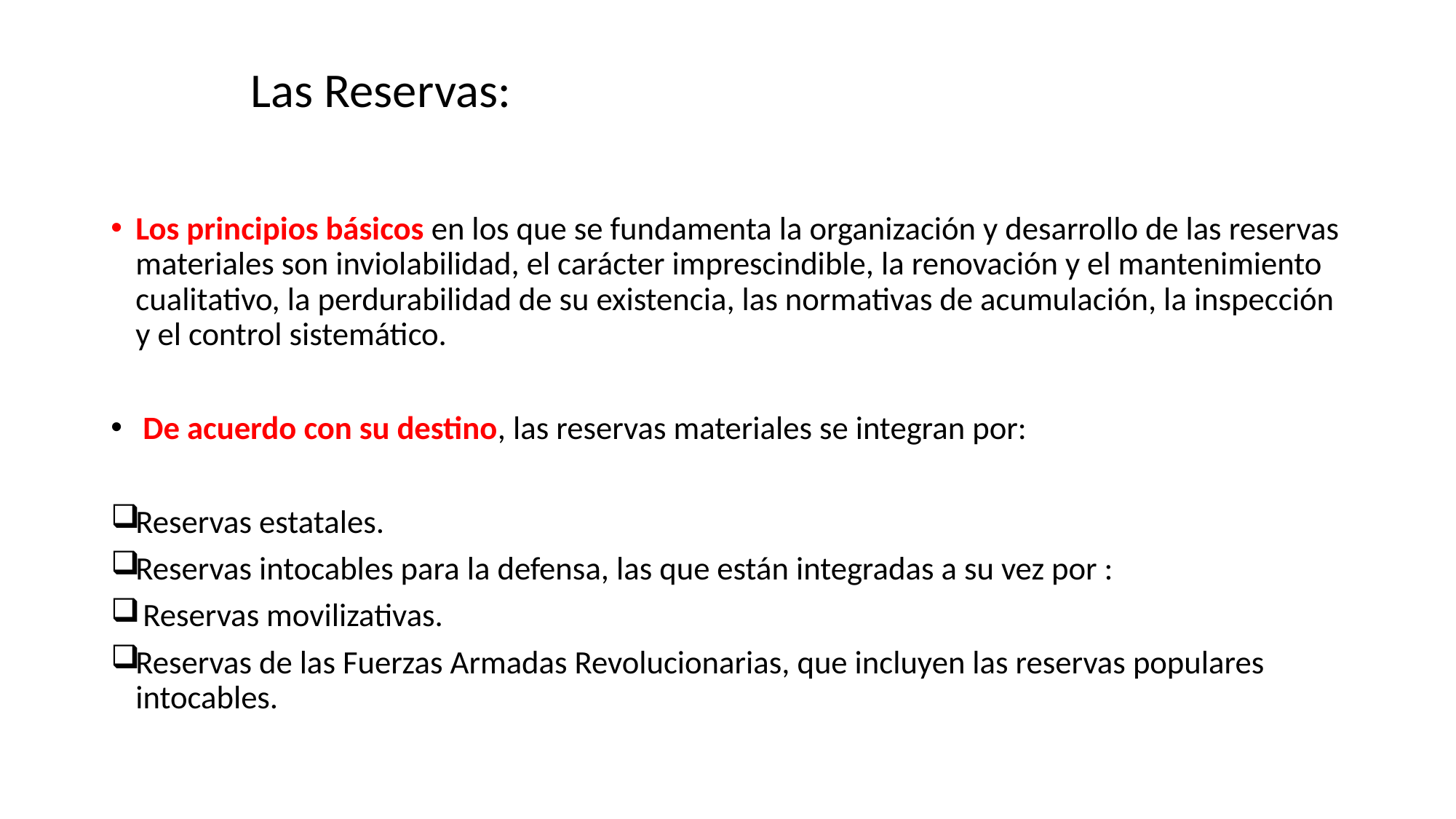

Las Reservas:
Los principios básicos en los que se fundamenta la organización y desarrollo de las reservas materiales son inviolabilidad, el carácter imprescindible, la renovación y el mantenimiento cualitativo, la perdurabilidad de su existencia, las normativas de acumulación, la inspección y el control sistemático.

 De acuerdo con su destino, las reservas materiales se integran por:

Reservas estatales.
Reservas intocables para la defensa, las que están integradas a su vez por :
 Reservas movilizativas.
Reservas de las Fuerzas Armadas Revolucionarias, que incluyen las reservas populares intocables.